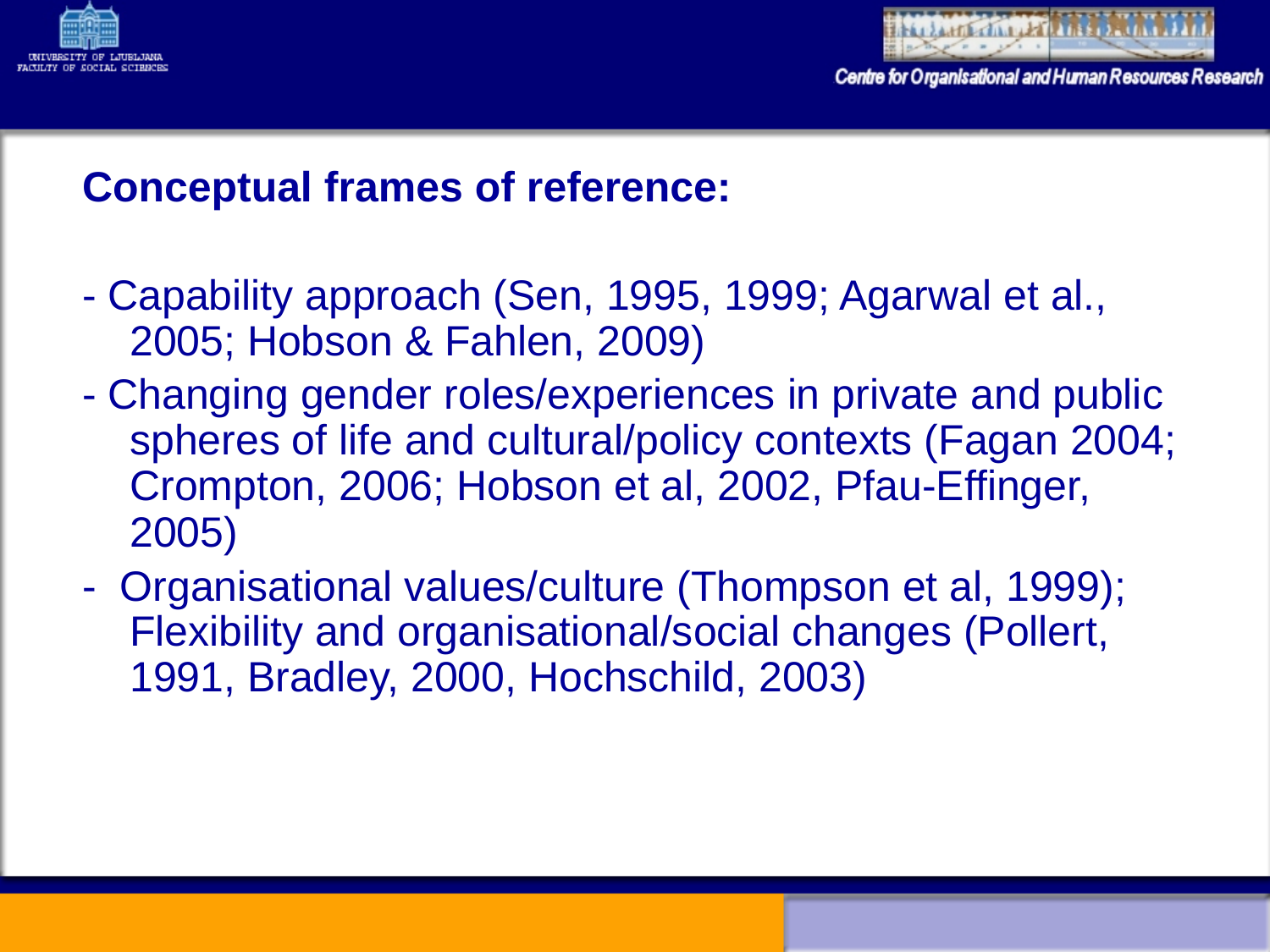

Conceptual frames of reference:

- Capability approach (Sen, 1995, 1999; Agarwal et al., 2005; Hobson & Fahlen, 2009)
- Changing gender roles/experiences in private and public spheres of life and cultural/policy contexts (Fagan 2004; Crompton, 2006; Hobson et al, 2002, Pfau-Effinger, 2005)
-  Organisational values/culture (Thompson et al, 1999); Flexibility and organisational/social changes (Pollert, 1991, Bradley, 2000, Hochschild, 2003)